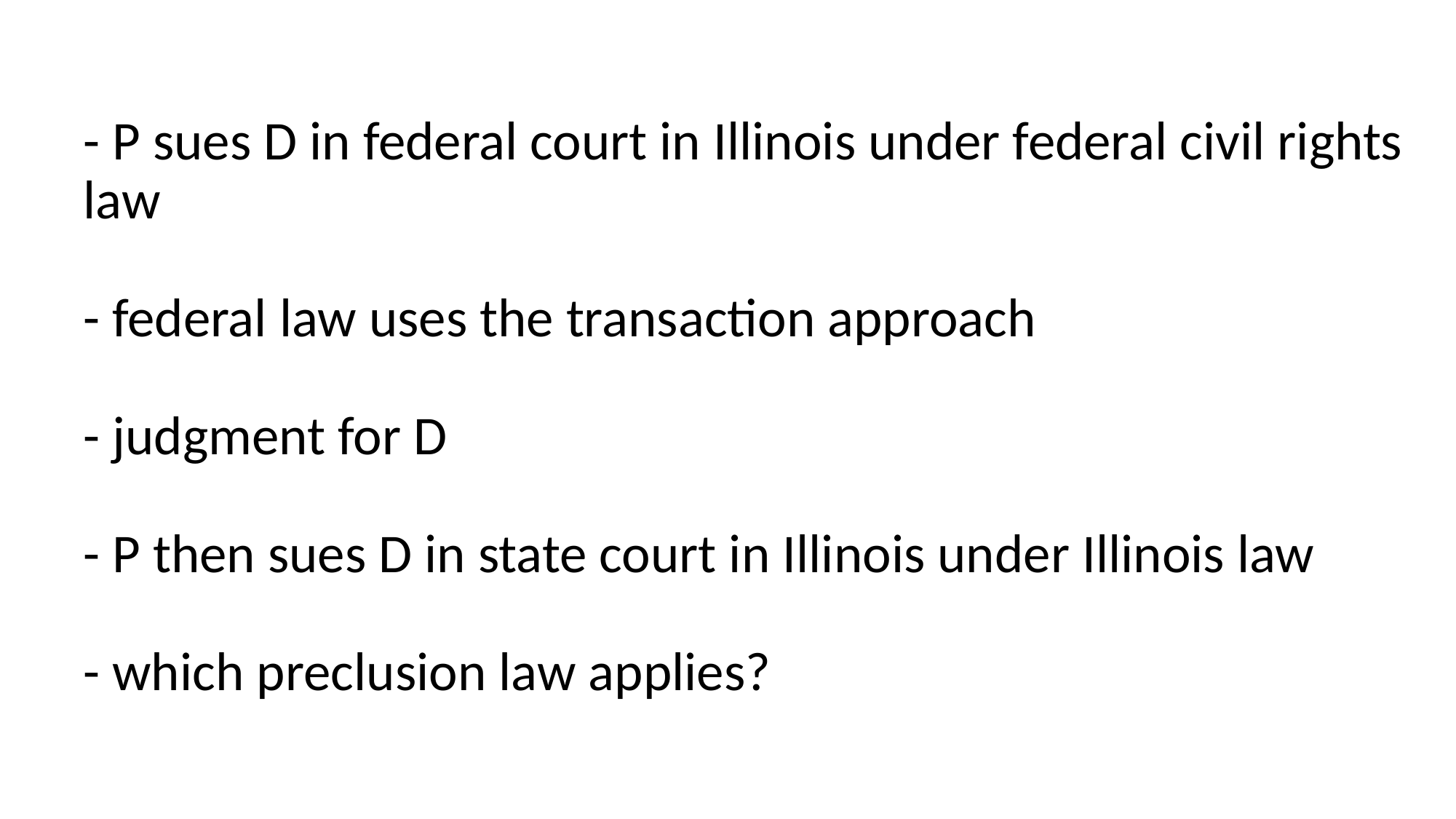

# - P sues D in federal court in Illinois under federal civil rights law - federal law uses the transaction approach - judgment for D - P then sues D in state court in Illinois under Illinois law - which preclusion law applies?